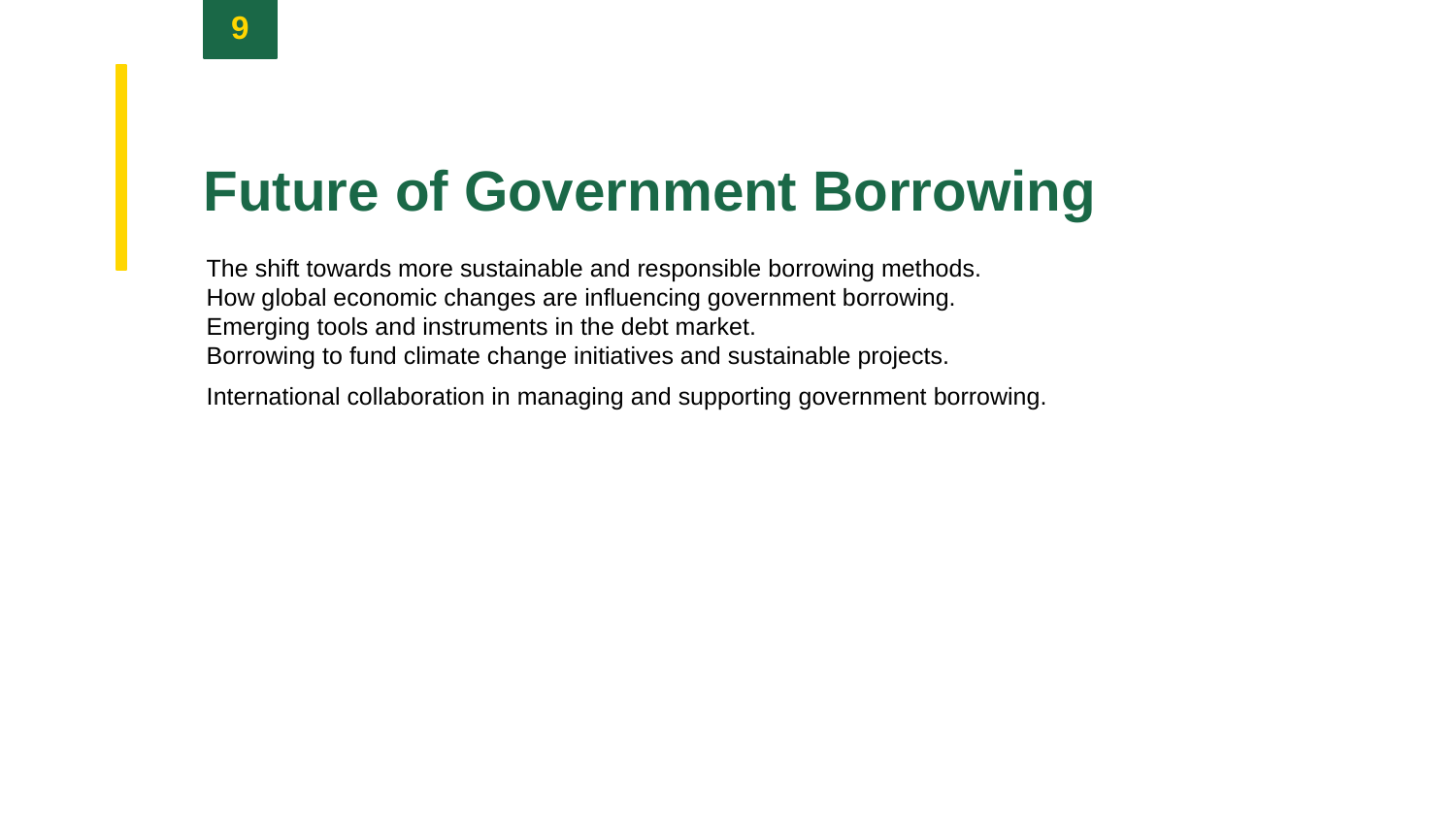

9

Future of Government Borrowing
The shift towards more sustainable and responsible borrowing methods.
How global economic changes are influencing government borrowing.
Emerging tools and instruments in the debt market.
Borrowing to fund climate change initiatives and sustainable projects.
International collaboration in managing and supporting government borrowing.